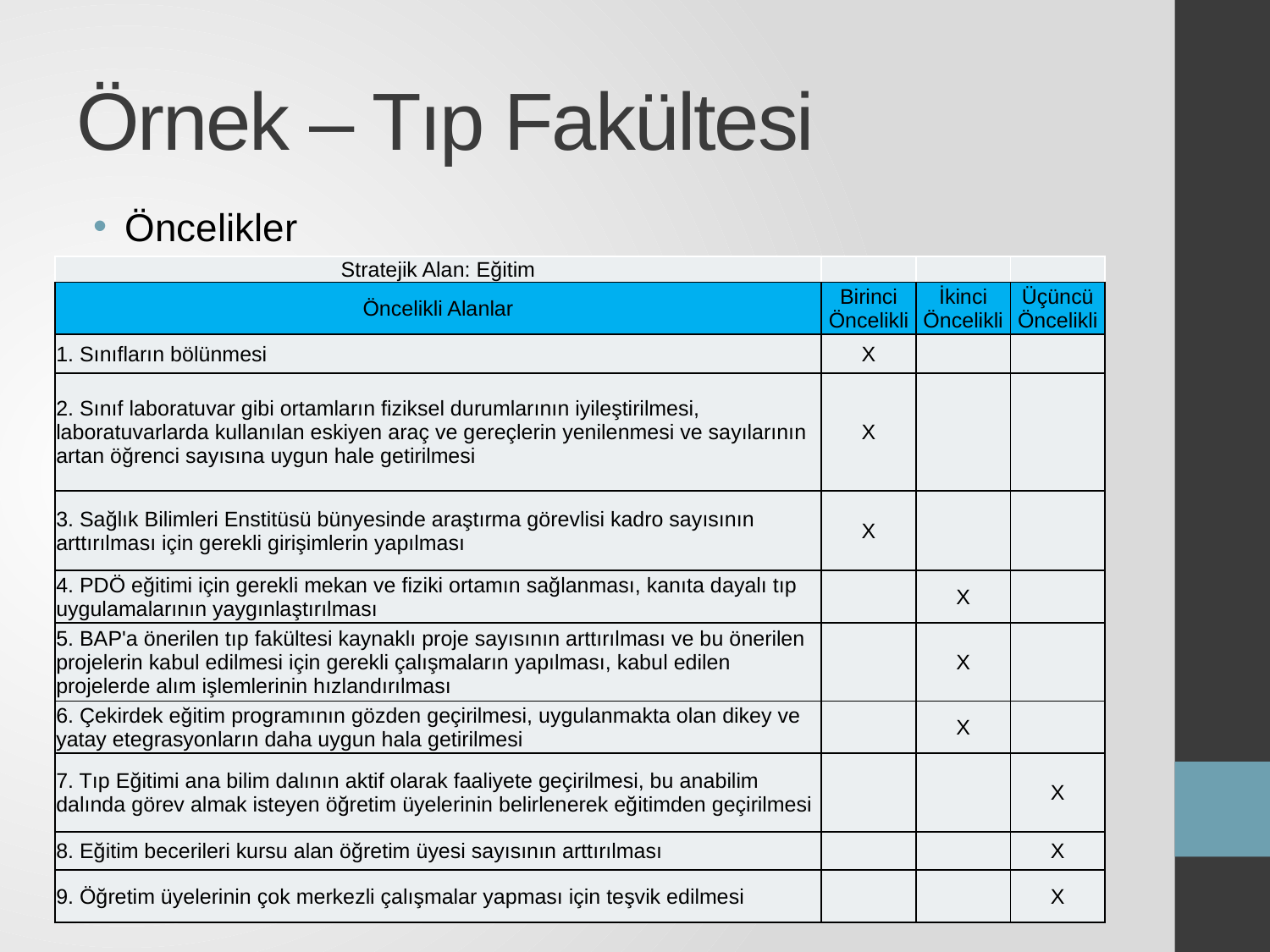

# Örnek – Tıp Fakültesi
Öncelikler

| Stratejik Alan: Eğitim |  |  |  |
| --- | --- | --- | --- |
| Öncelikli Alanlar | Birinci Öncelikli | İkinci Öncelikli | Üçüncü Öncelikli |
| 1. Sınıfların bölünmesi | X |  |  |
| 2. Sınıf laboratuvar gibi ortamların fiziksel durumlarının iyileştirilmesi, laboratuvarlarda kullanılan eskiyen araç ve gereçlerin yenilenmesi ve sayılarının artan öğrenci sayısına uygun hale getirilmesi | X |  |  |
| 3. Sağlık Bilimleri Enstitüsü bünyesinde araştırma görevlisi kadro sayısının arttırılması için gerekli girişimlerin yapılması | X |  |  |
| 4. PDÖ eğitimi için gerekli mekan ve fiziki ortamın sağlanması, kanıta dayalı tıp uygulamalarının yaygınlaştırılması |  | X |  |
| 5. BAP'a önerilen tıp fakültesi kaynaklı proje sayısının arttırılması ve bu önerilen projelerin kabul edilmesi için gerekli çalışmaların yapılması, kabul edilen projelerde alım işlemlerinin hızlandırılması |  | X |  |
| 6. Çekirdek eğitim programının gözden geçirilmesi, uygulanmakta olan dikey ve yatay etegrasyonların daha uygun hala getirilmesi |  | X |  |
| 7. Tıp Eğitimi ana bilim dalının aktif olarak faaliyete geçirilmesi, bu anabilim dalında görev almak isteyen öğretim üyelerinin belirlenerek eğitimden geçirilmesi |  |  | X |
| 8. Eğitim becerileri kursu alan öğretim üyesi sayısının arttırılması |  |  | X |
| 9. Öğretim üyelerinin çok merkezli çalışmalar yapması için teşvik edilmesi |  |  | X |